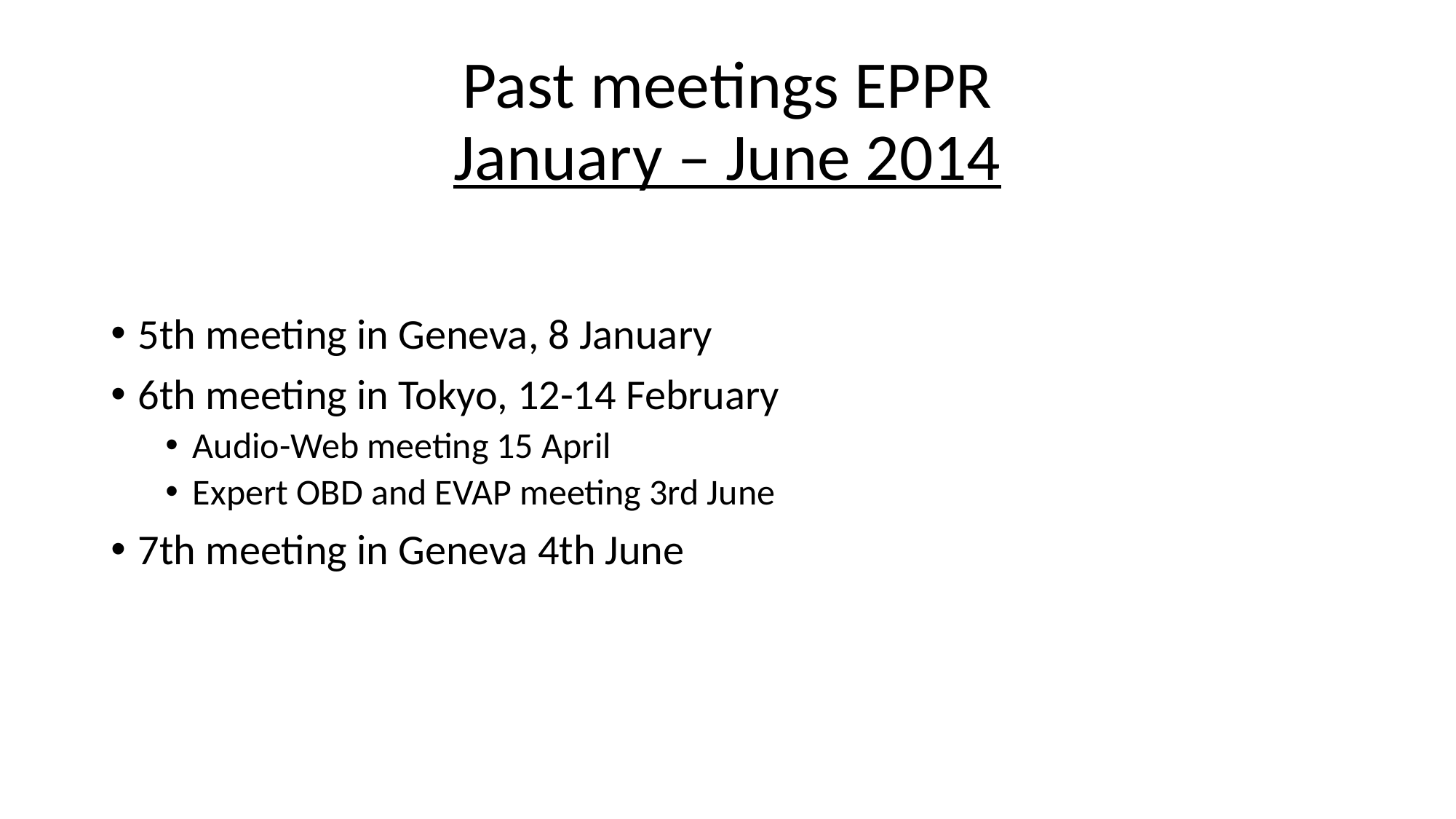

# Past meetings EPPR January – June 2014
5th meeting in Geneva, 8 January
6th meeting in Tokyo, 12-14 February
Audio-Web meeting 15 April
Expert OBD and EVAP meeting 3rd June
7th meeting in Geneva 4th June